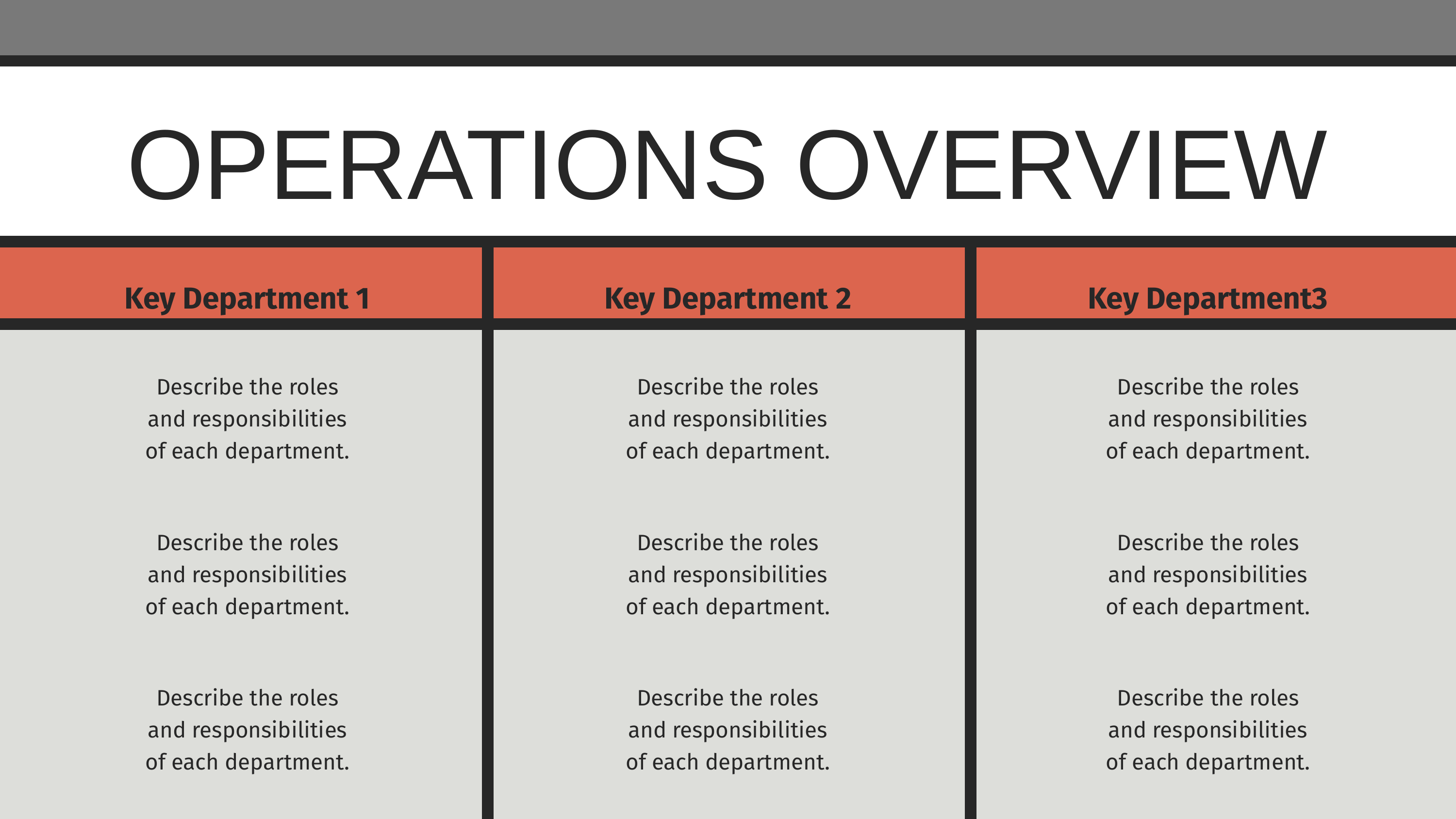

OPERATIONS OVERVIEW

Key Department 1
Key Department 2
Key Department3

Describe the roles and responsibilities of each department.
Describe the roles and responsibilities of each department.
Describe the roles and responsibilities of each department.
Describe the roles and responsibilities of each department.
Describe the roles and responsibilities of each department.
Describe the roles and responsibilities of each department.
Describe the roles and responsibilities of each department.
Describe the roles and responsibilities of each department.
Describe the roles and responsibilities of each department.